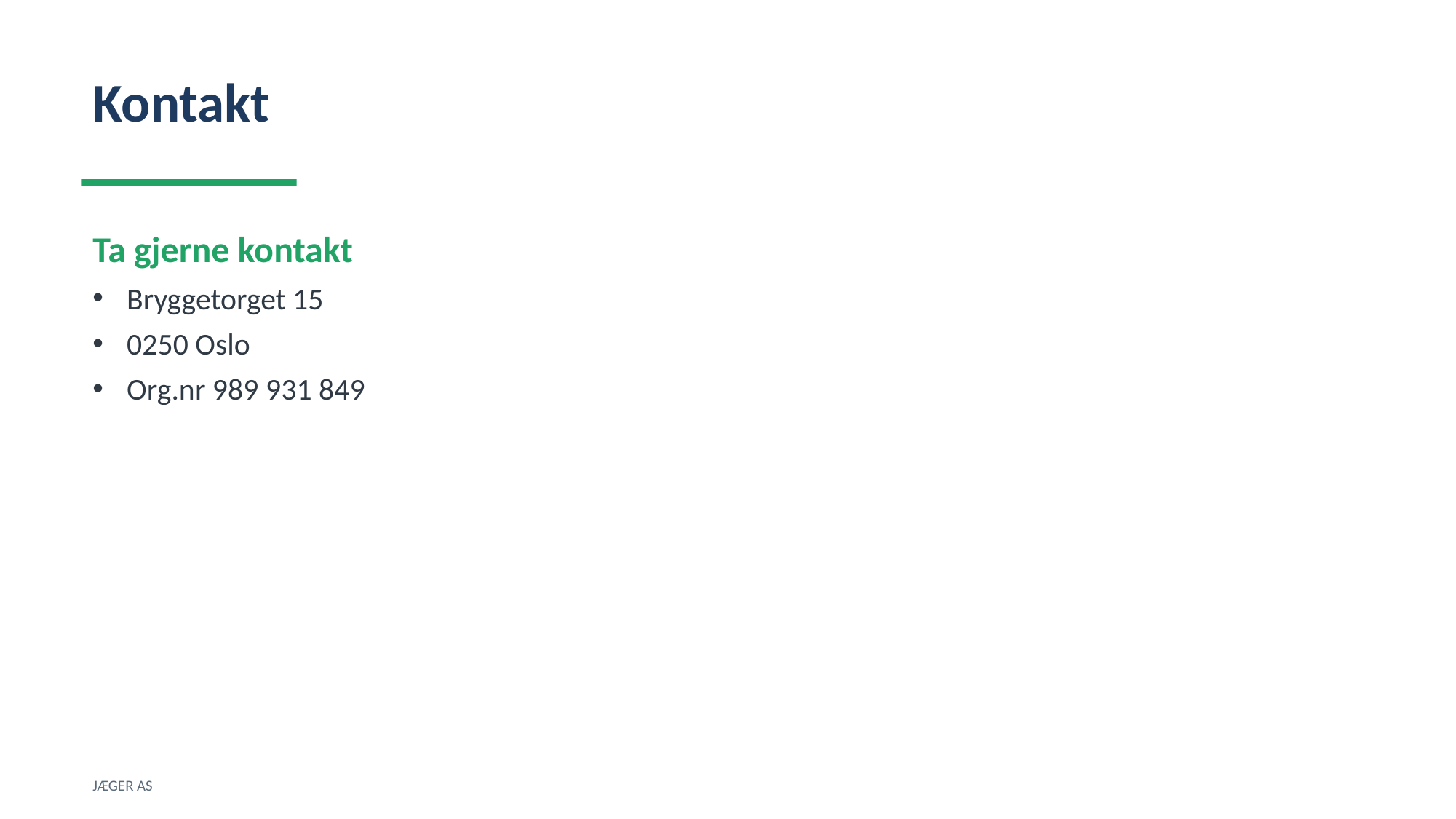

Kontakt

Ta gjerne kontakt
Bryggetorget 15
0250 Oslo
Org.nr 989 931 849
JÆGER AS